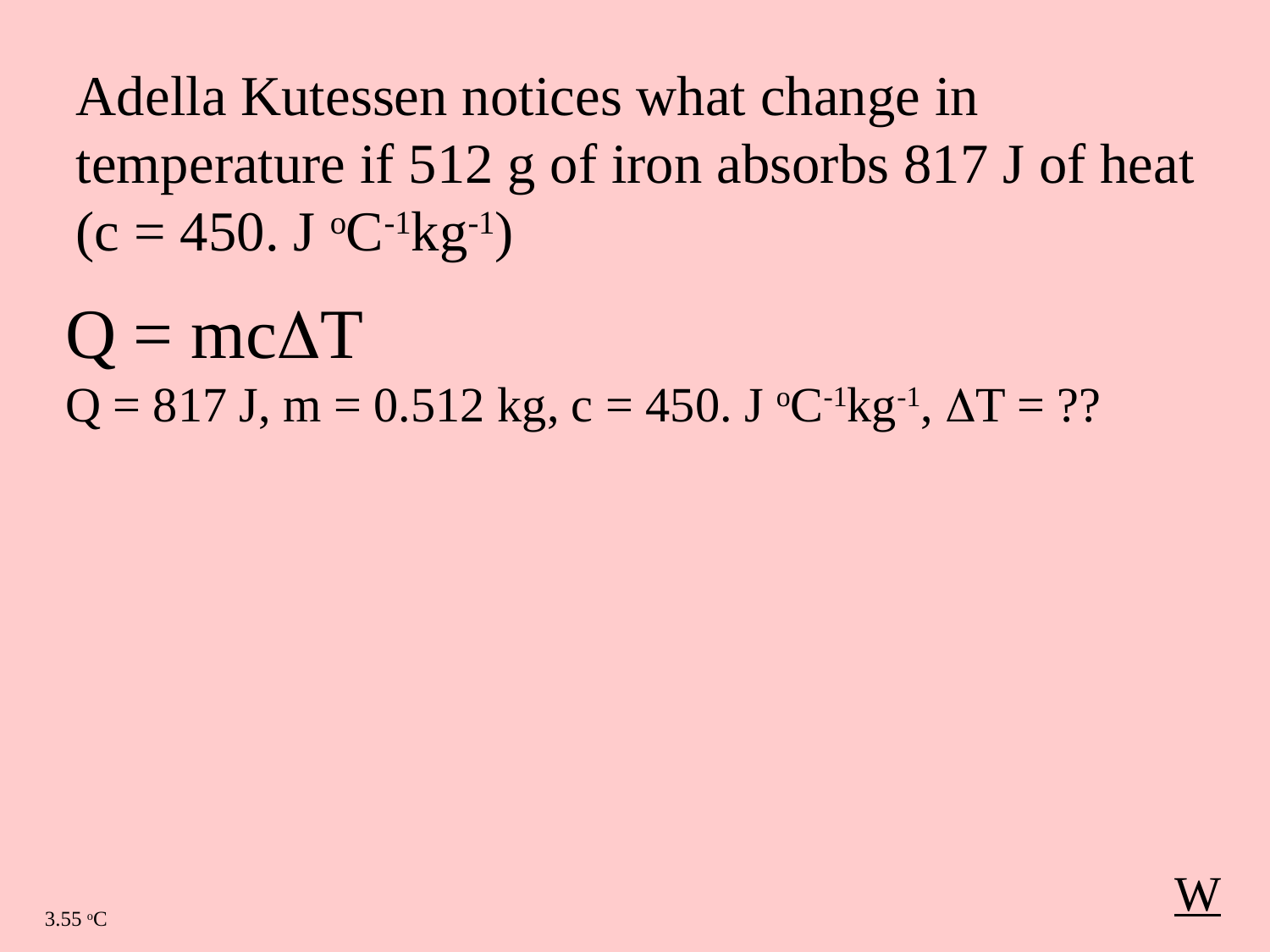

Adella Kutessen notices what change in temperature if 512 g of iron absorbs 817 J of heat  (c = 450. J oC-1kg-1)
Q = mcΔT
Q = 817 J, m = 0.512 kg, c = 450. J oC-1kg-1, ΔT = ??
W
3.55 oC